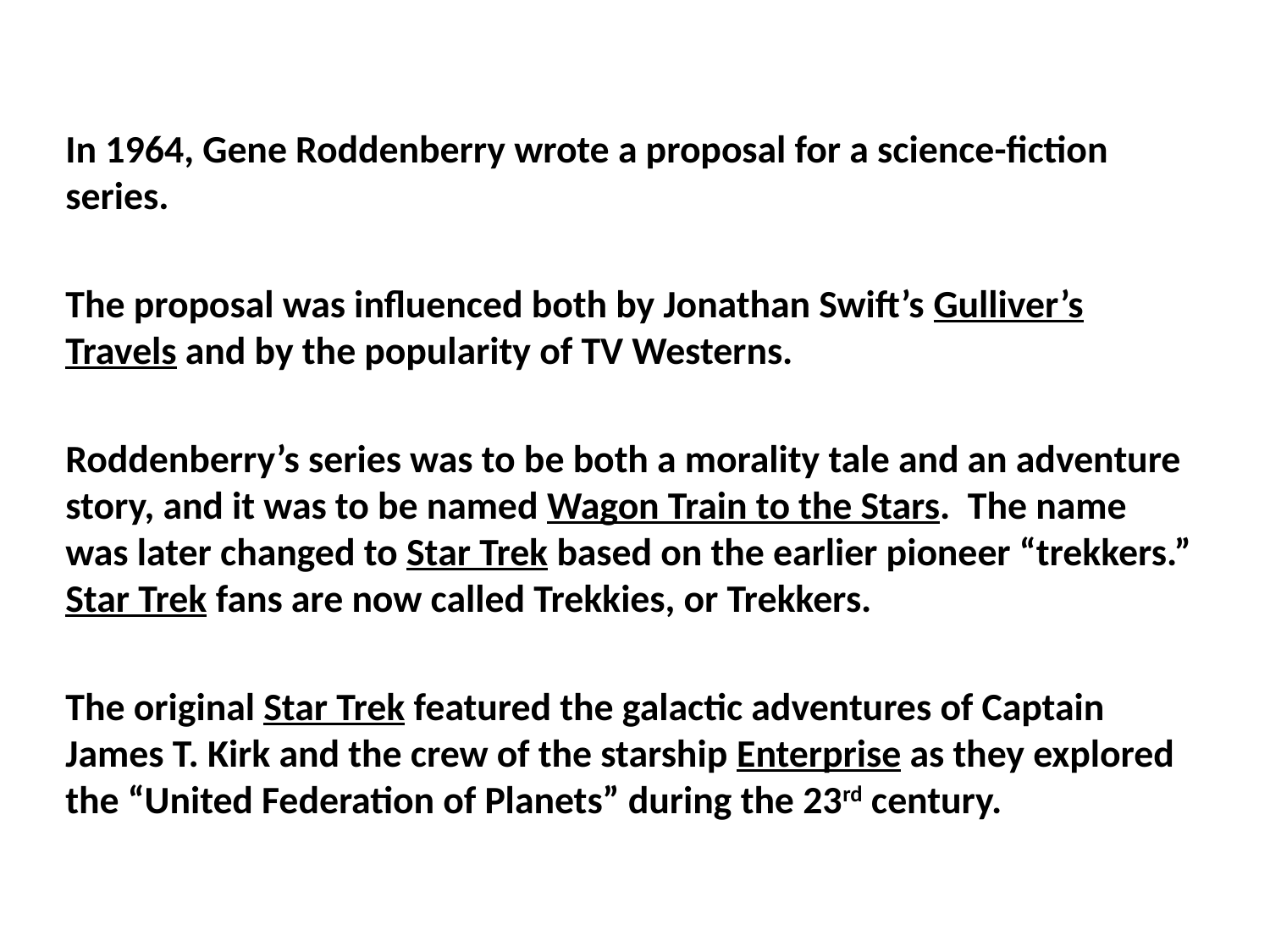

In 1964, Gene Roddenberry wrote a proposal for a science-fiction series.

The proposal was influenced both by Jonathan Swift’s Gulliver’s Travels and by the popularity of TV Westerns.

Roddenberry’s series was to be both a morality tale and an adventure story, and it was to be named Wagon Train to the Stars.  The name was later changed to Star Trek based on the earlier pioneer “trekkers.” Star Trek fans are now called Trekkies, or Trekkers.

The original Star Trek featured the galactic adventures of Captain James T. Kirk and the crew of the starship Enterprise as they explored the “United Federation of Planets” during the 23rd century.